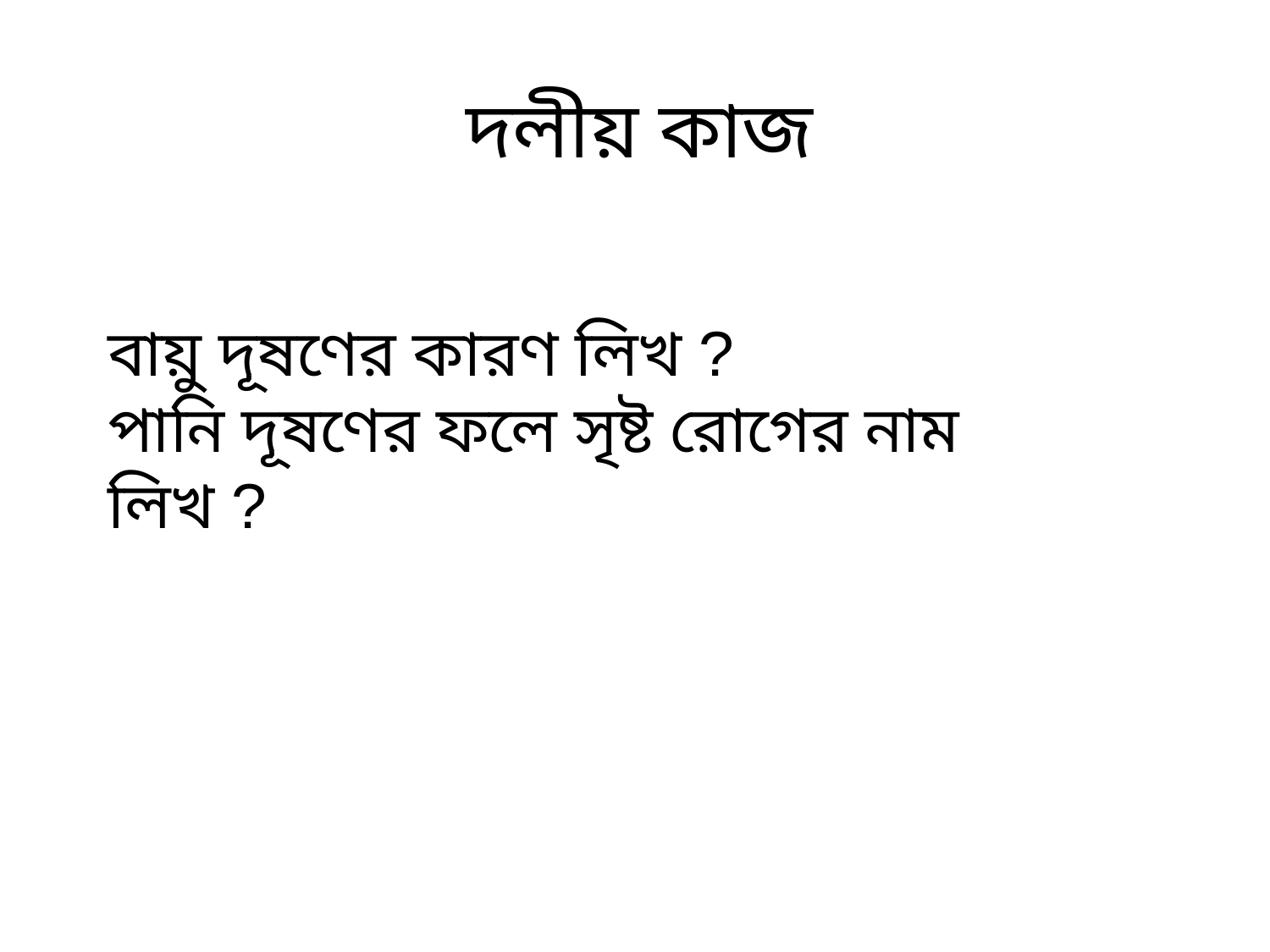

দলীয় কাজ
বায়ু দূষণের কারণ লিখ ?
পানি দূষণের ফলে সৃষ্ট রোগের নাম লিখ ?